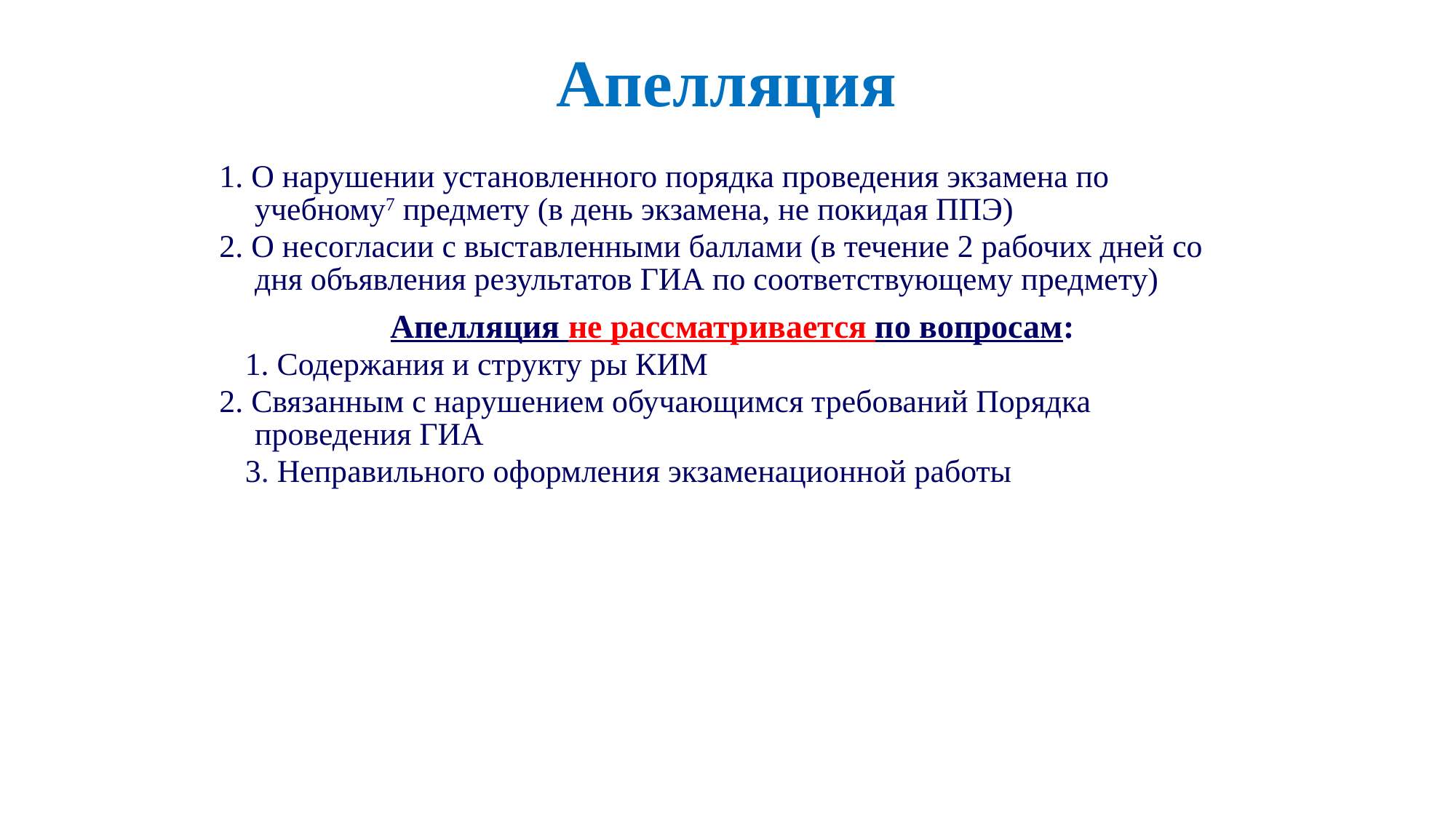

Апелляция
1. О нарушении установленного порядка проведения экзамена по учебному7 предмету (в день экзамена, не покидая ППЭ)
2. О несогласии с выставленными баллами (в течение 2 рабочих дней со дня объявления результатов ГИА по соответствующему предмету)
Апелляция не рассматривается по вопросам:
1. Содержания и структу ры КИМ
2. Связанным с нарушением обучающимся требований Порядка проведения ГИА
3. Неправильного оформления экзаменационной работы